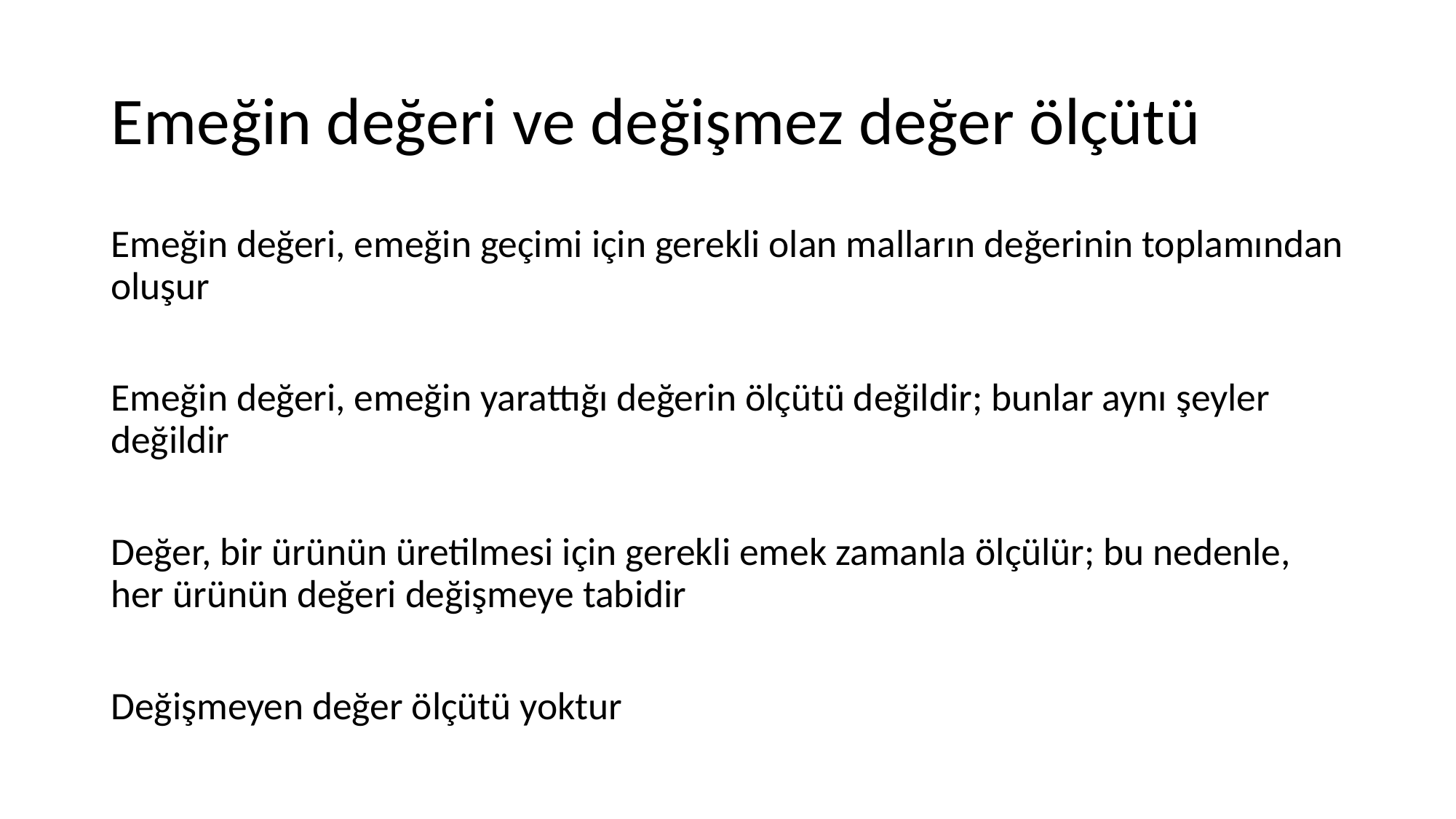

# Emeğin değeri ve değişmez değer ölçütü
Emeğin değeri, emeğin geçimi için gerekli olan malların değerinin toplamından oluşur

Emeğin değeri, emeğin yarattığı değerin ölçütü değildir; bunlar aynı şeyler değildir

Değer, bir ürünün üretilmesi için gerekli emek zamanla ölçülür; bu nedenle, her ürünün değeri değişmeye tabidir

Değişmeyen değer ölçütü yoktur